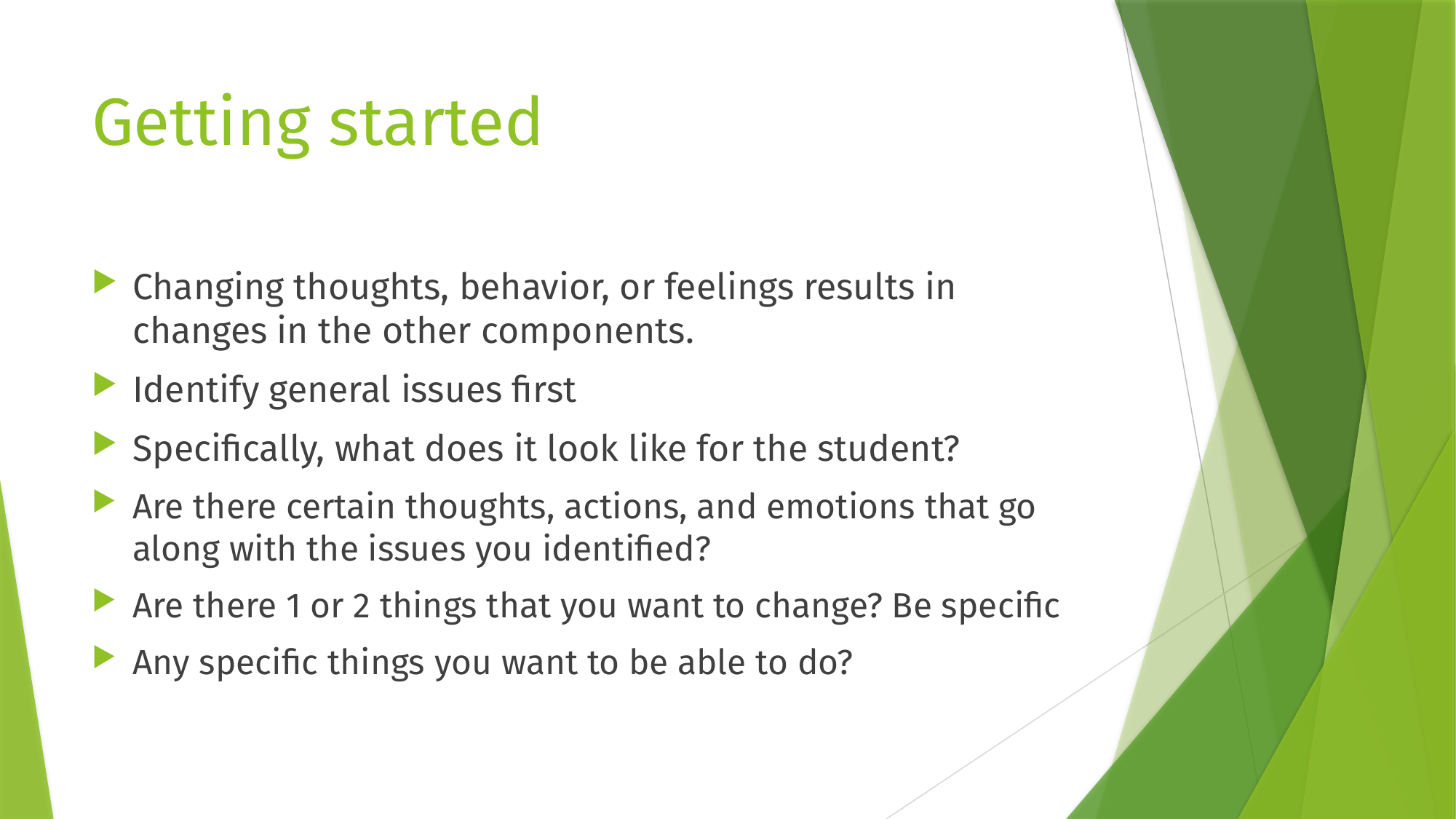

# Getting started
Changing thoughts, behavior, or feelings results in changes in the other components.
Identify general issues first
Specifically, what does it look like for the student?
Are there certain thoughts, actions, and emotions that go along with the issues you identified?
Are there 1 or 2 things that you want to change? Be specific
Any specific things you want to be able to do?